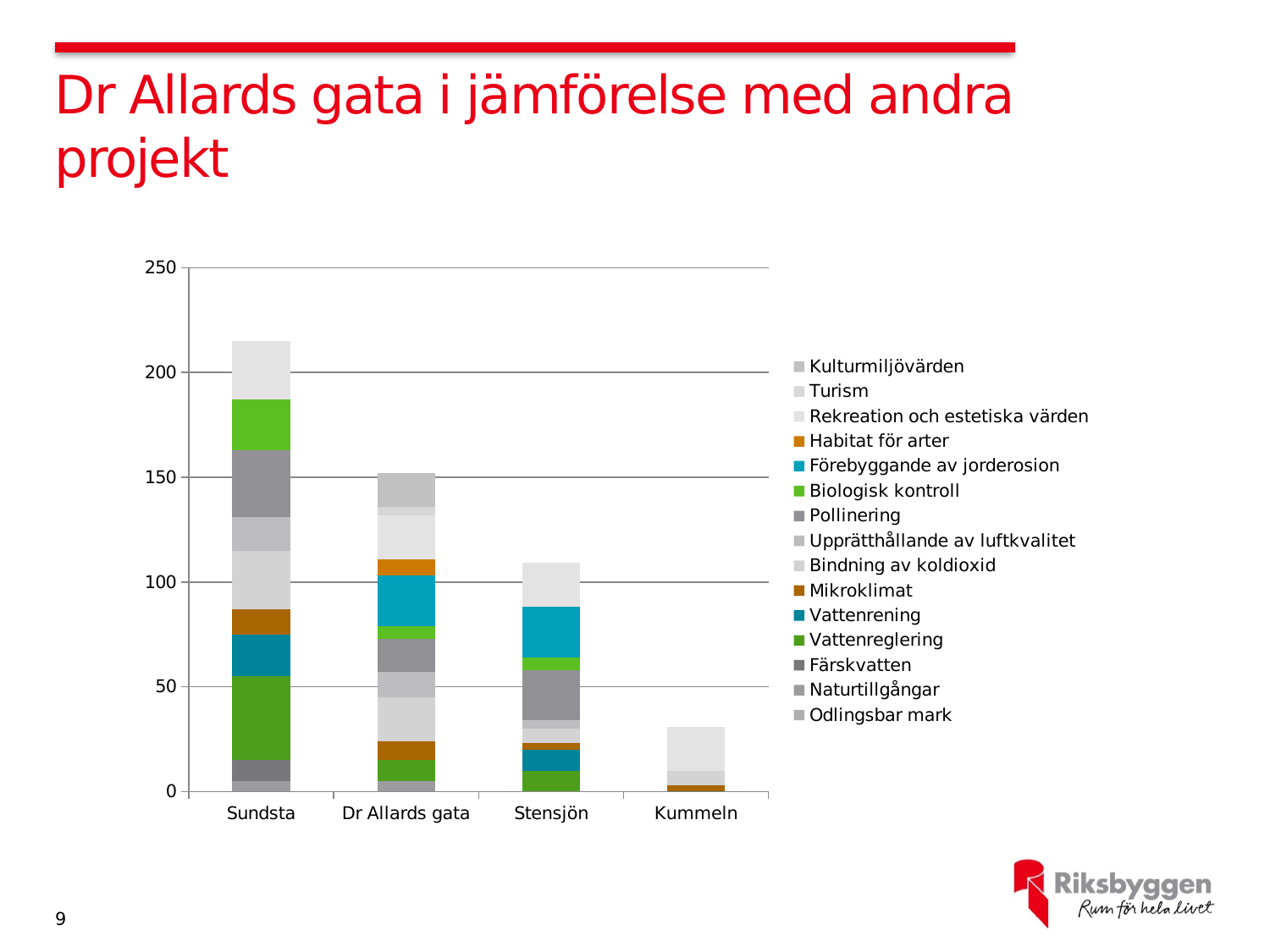

# Dr Allards gata i jämförelse med andra projekt

### Chart

| Category | Odlingsbar mark | Naturtillgångar | Färskvatten | Vattenreglering | Vattenrening | Mikroklimat | Bindning av koldioxid | Upprätthållande av luftkvalitet | Pollinering | Biologisk kontroll | Förebyggande av jorderosion | Habitat för arter | Rekreation och estetiska värden | Turism | Kulturmiljövärden |
|---|---|---|---|---|---|---|---|---|---|---|---|---|---|---|---|
| Sundsta | 0.0 | 5.0 | 10.0 | 40.0 | 20.0 | 12.0 | 28.0 | 16.0 | 32.0 | 24.0 | 0.0 | 0.0 | 28.0 | 0.0 | 0.0 |
| Dr Allards gata | 0.0 | 5.0 | 0.0 | 10.0 | 0.0 | 9.0 | 21.0 | 12.0 | 16.0 | 6.0 | 24.0 | 8.0 | 21.0 | 4.0 | 16.0 |
| Stensjön | 0.0 | 0.0 | 0.0 | 10.0 | 10.0 | 3.0 | 7.0 | 4.0 | 24.0 | 6.0 | 24.0 | 0.0 | 21.0 | 0.0 | 0.0 |
| Kummeln | 0.0 | 0.0 | 0.0 | 0.0 | 0.0 | 3.0 | 7.0 | 0.0 | 0.0 | 0.0 | 0.0 | 0.0 | 21.0 | 0.0 | 0.0 |
9